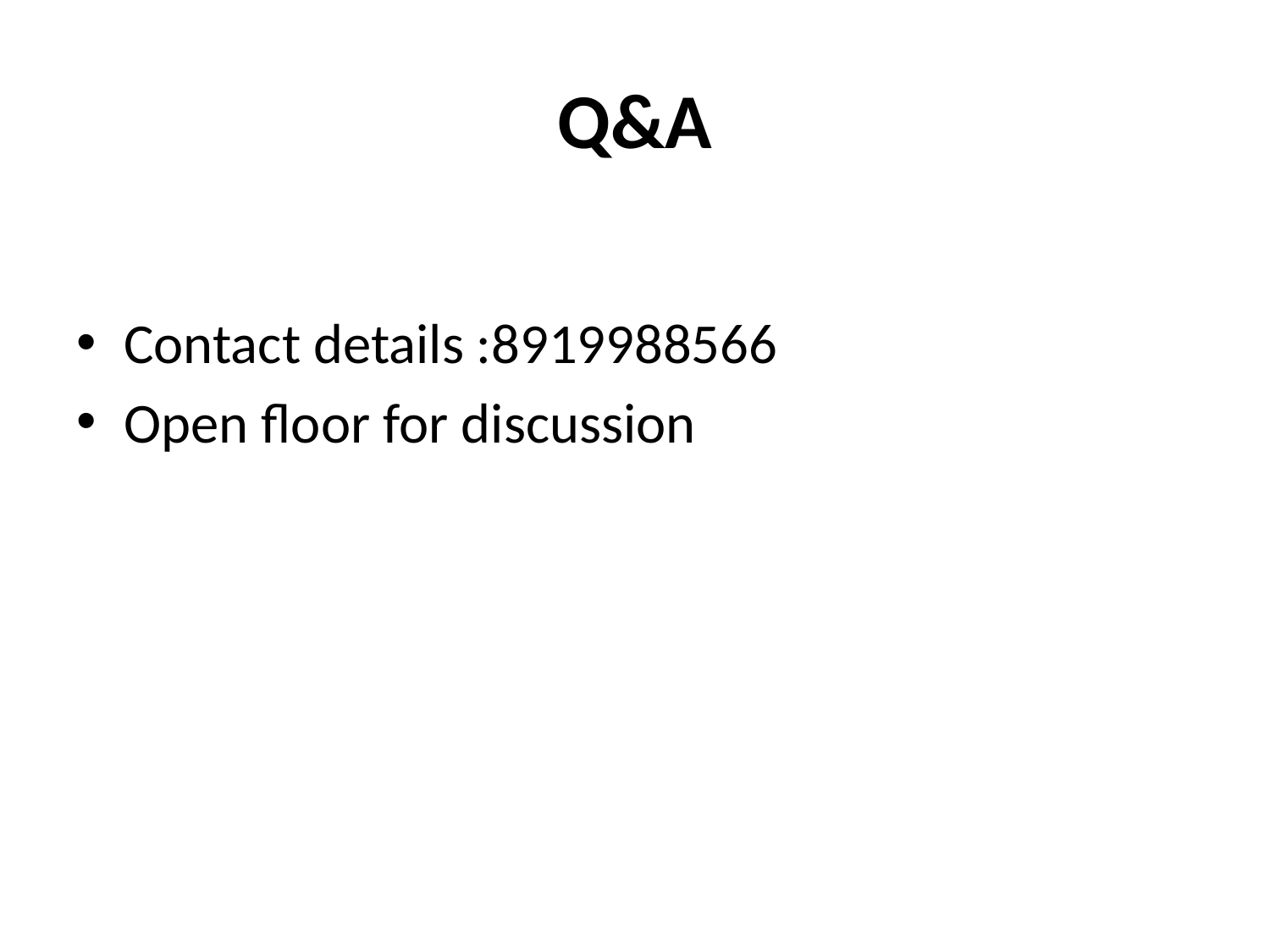

# Q&A

Contact details :8919988566
Open floor for discussion